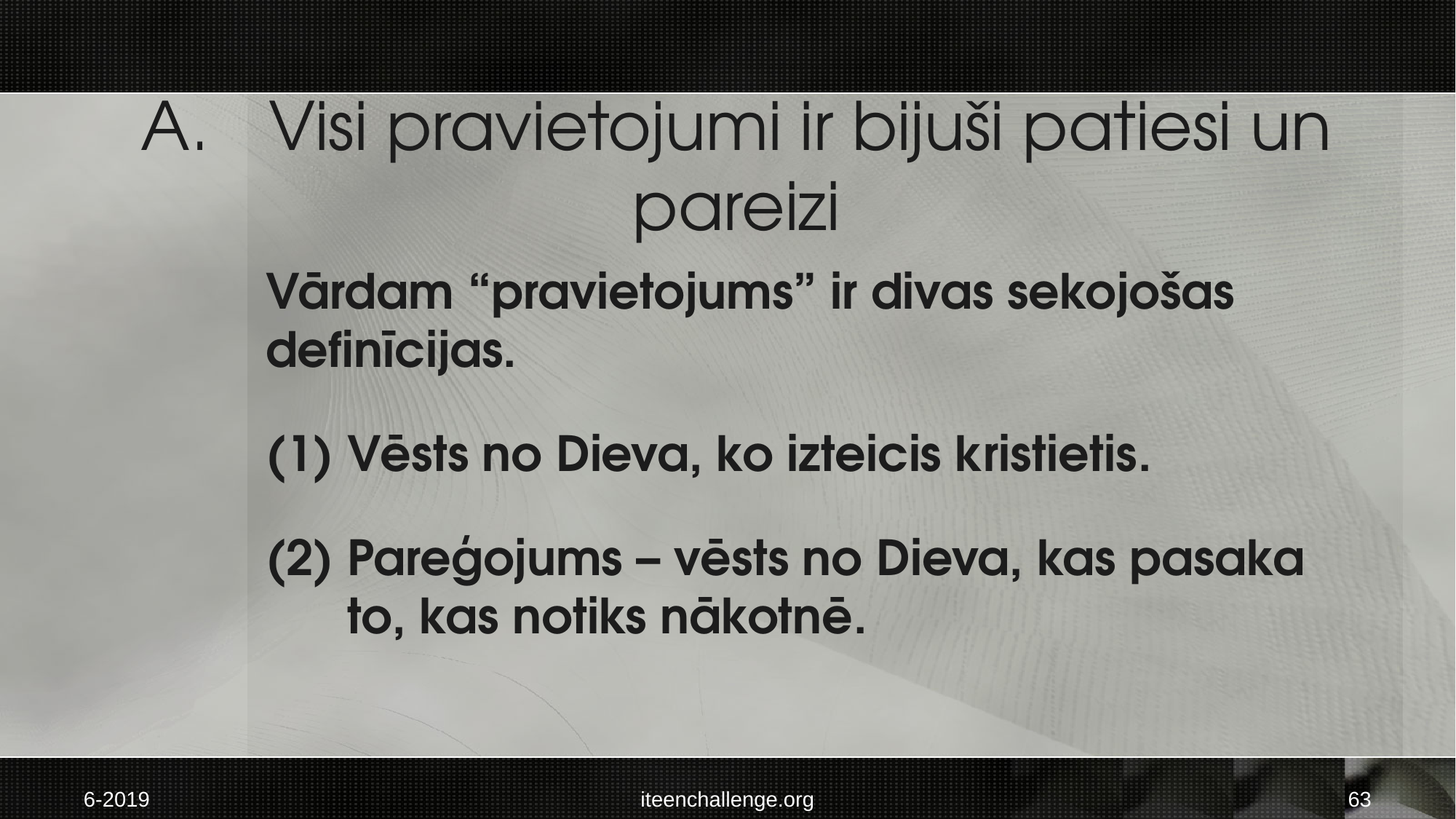

# A.	 Visi pravietojumi ir bijuši patiesi un pareizi
Vārdam “pravietojums” ir divas sekojošas definīcijas.
(1) Vēsts no Dieva, ko izteicis kristietis.
(2) Pareģojums – vēsts no Dieva, kas pasaka to, kas notiks nākotnē.

6-2019
iteenchallenge.org
63